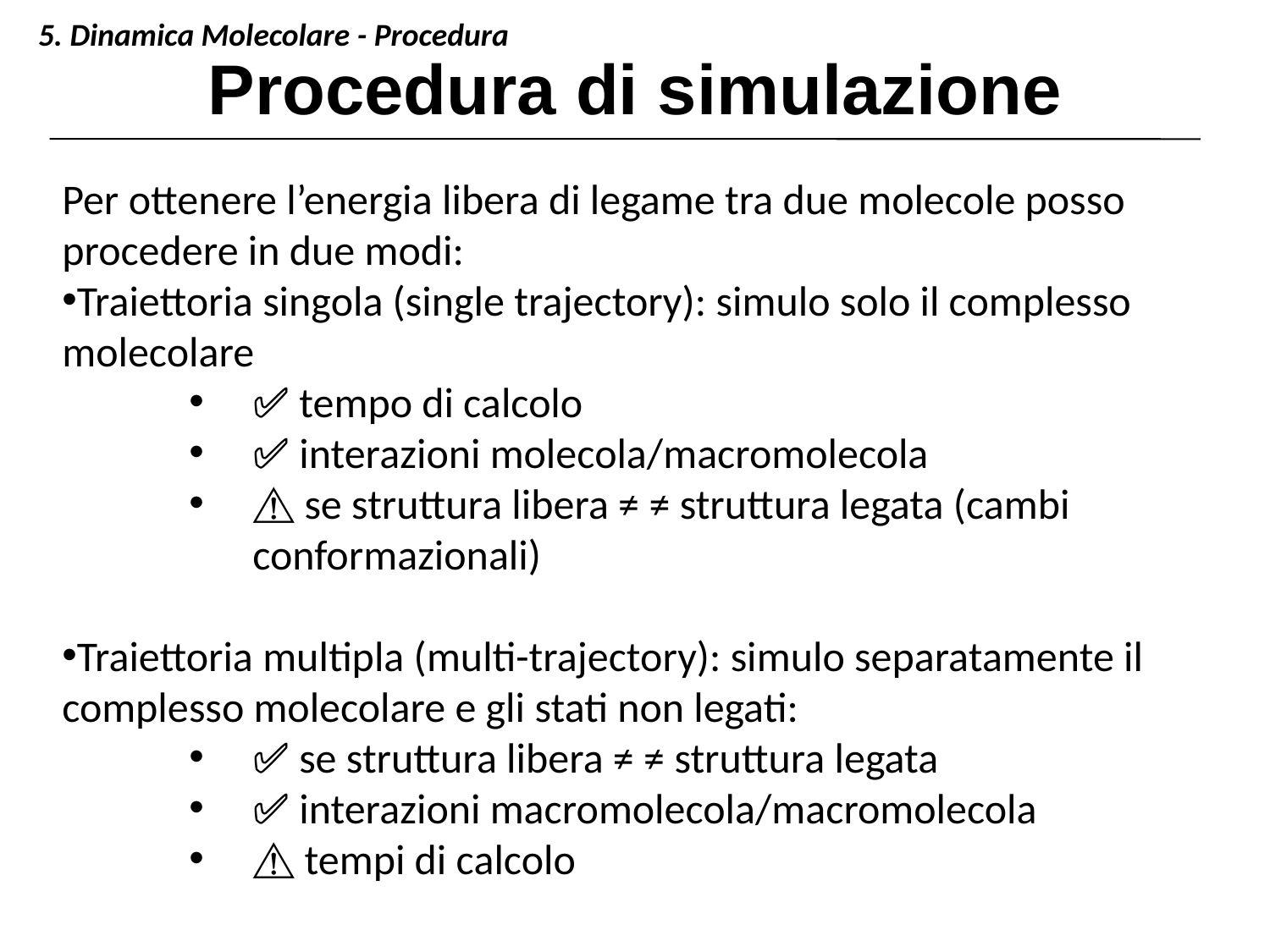

5. Dinamica Molecolare - Procedura
Procedura di simulazione
Per ottenere l’energia libera di legame tra due molecole posso procedere in due modi:
Traiettoria singola (single trajectory): simulo solo il complesso molecolare
✅ tempo di calcolo
✅ interazioni molecola/macromolecola
⚠️ se struttura libera ≠ ≠ struttura legata (cambi conformazionali)

Traiettoria multipla (multi-trajectory): simulo separatamente il complesso molecolare e gli stati non legati:
✅ se struttura libera ≠ ≠ struttura legata
✅ interazioni macromolecola/macromolecola
⚠️ tempi di calcolo